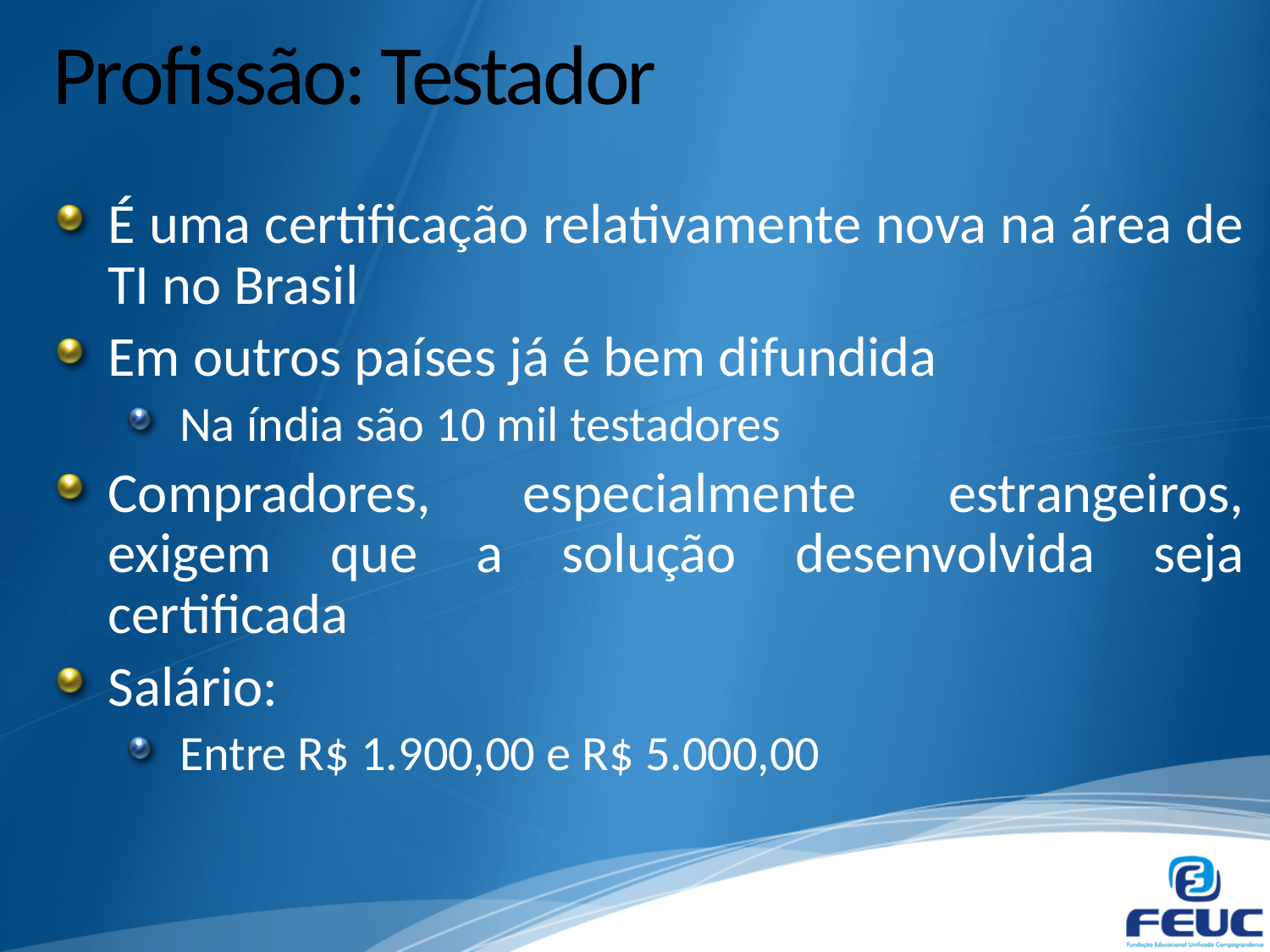

# Profissão: Testador
É uma certificação relativamente nova na área de TI no Brasil
Em outros países já é bem difundida
Na índia são 10 mil testadores
Compradores, especialmente estrangeiros, exigem que a solução desenvolvida seja certificada
Salário:
Entre R$ 1.900,00 e R$ 5.000,00